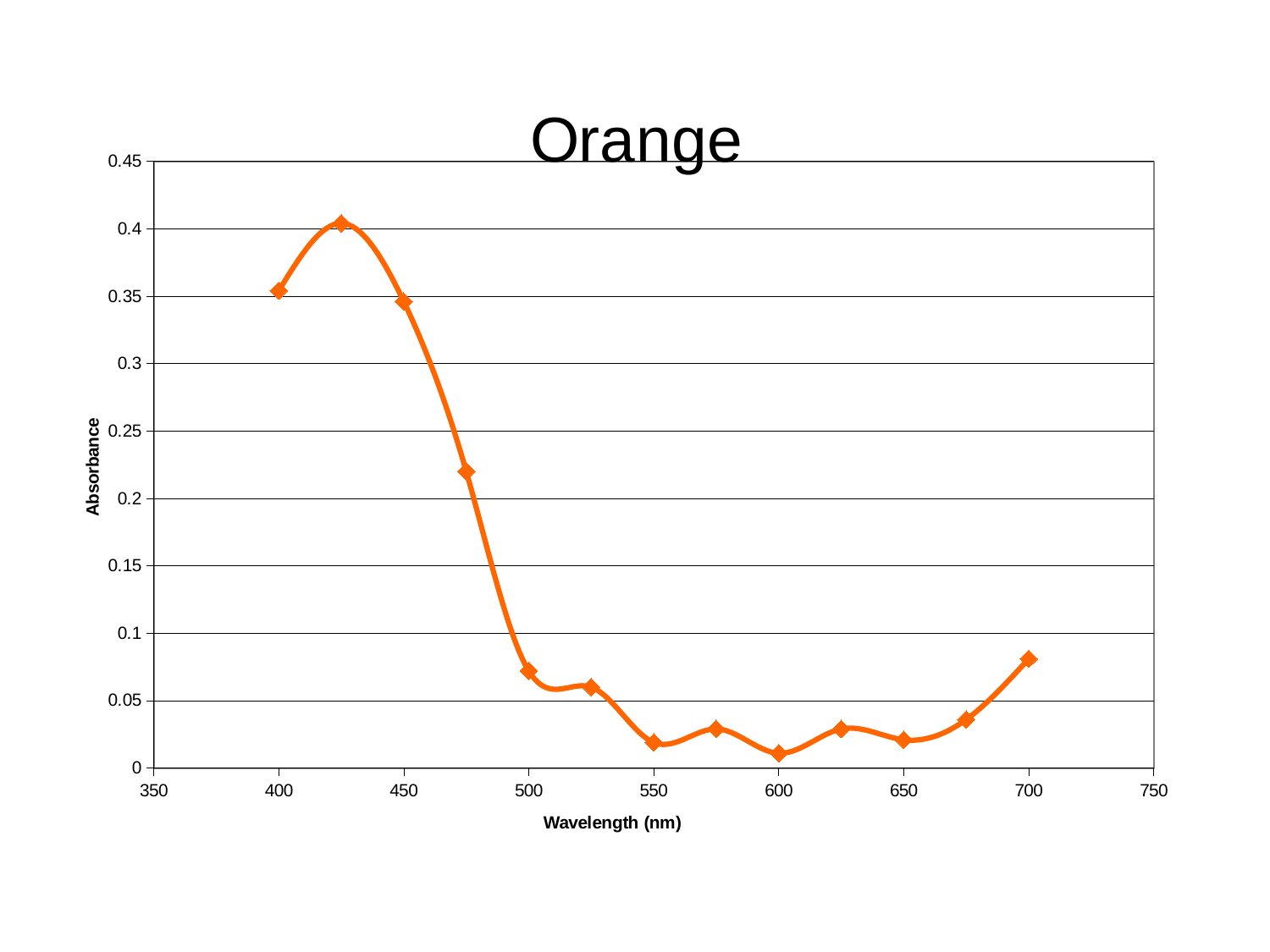

### Chart:

| Category | Orange |
|---|---|